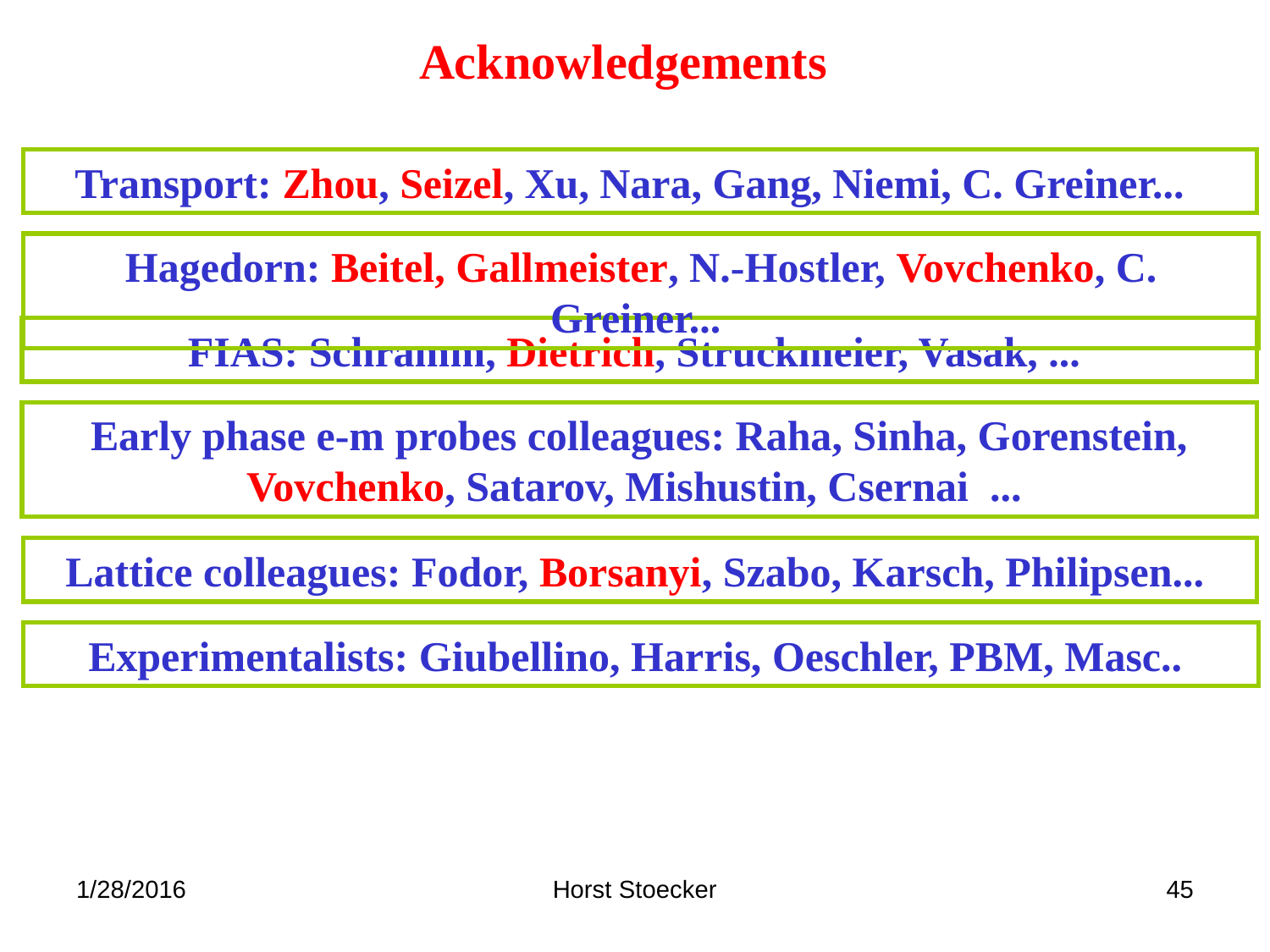

Acknowledgements
Transport: Zhou, Seizel, Xu, Nara, Gang, Niemi, C. Greiner...
Hagedorn: Beitel, Gallmeister, N.-Hostler, Vovchenko, C. Greiner...
FIAS: Schramm, Dietrich, Struckmeier, Vasak, ...
Early phase e-m probes colleagues: Raha, Sinha, Gorenstein, Vovchenko, Satarov, Mishustin, Csernai  ...
Lattice colleagues: Fodor, Borsanyi, Szabo, Karsch, Philipsen...
Experimentalists: Giubellino, Harris, Oeschler, PBM, Masc..
1/28/2016
Horst Stoecker
 45